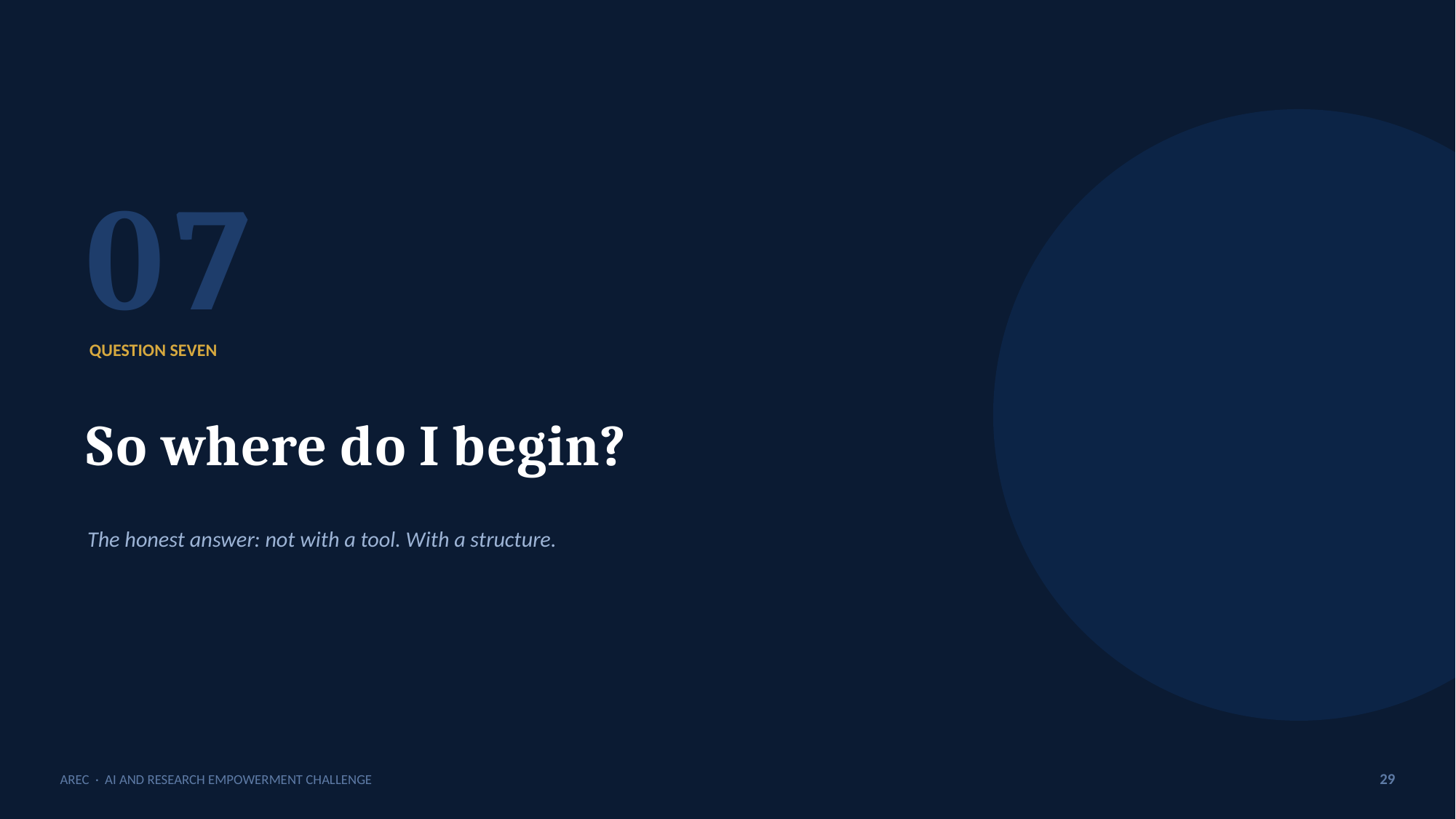

07
QUESTION SEVEN
So where do I begin?
The honest answer: not with a tool. With a structure.
AREC  ·  AI AND RESEARCH EMPOWERMENT CHALLENGE
29